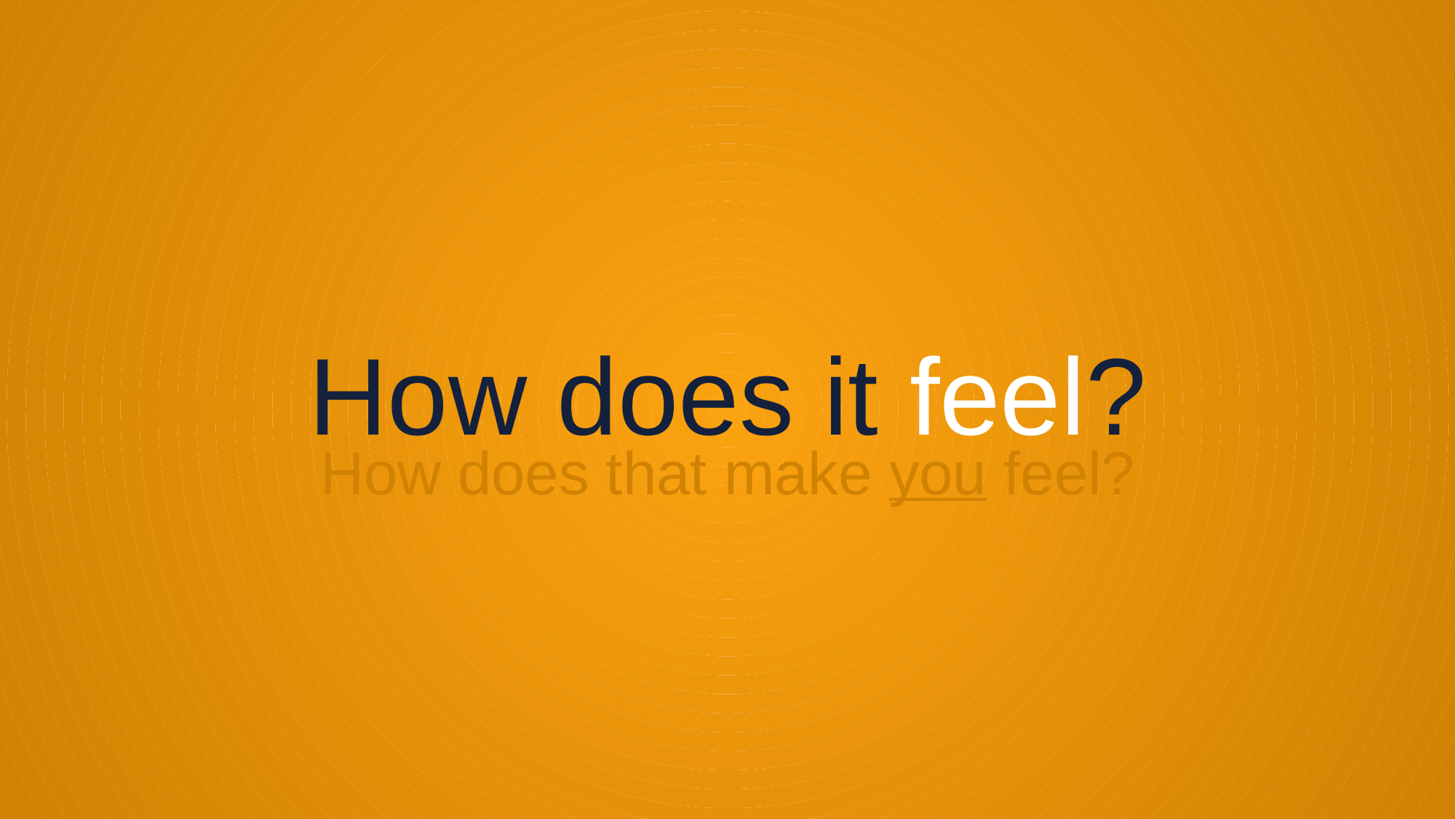

How does it feel?
How does that make you feel?